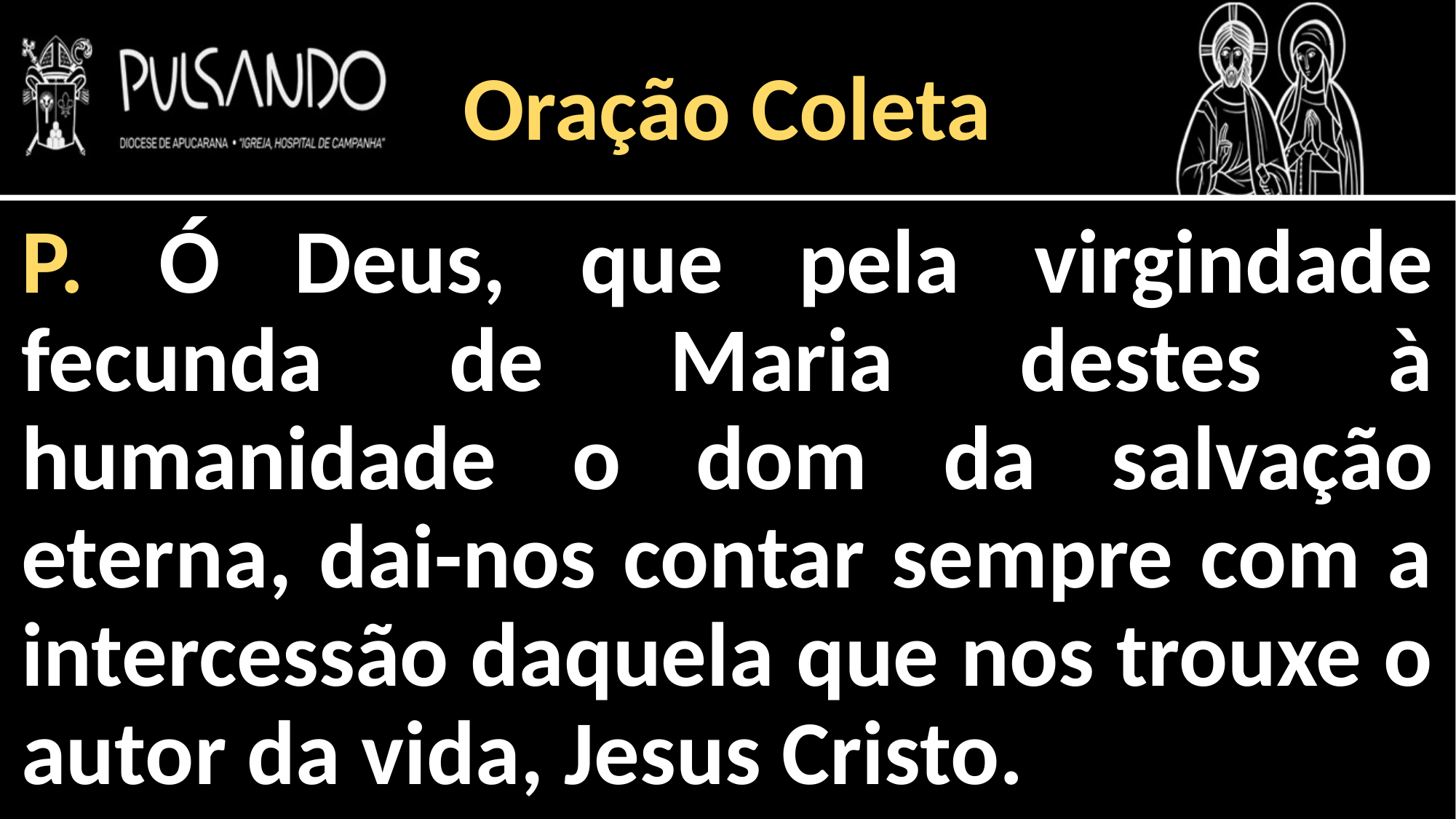

Oração Coleta
P. Ó Deus, que pela virgindade fecunda de Maria destes à humanidade o dom da salvação eterna, dai-nos contar sempre com a intercessão daquela que nos trouxe o autor da vida, Jesus Cristo.